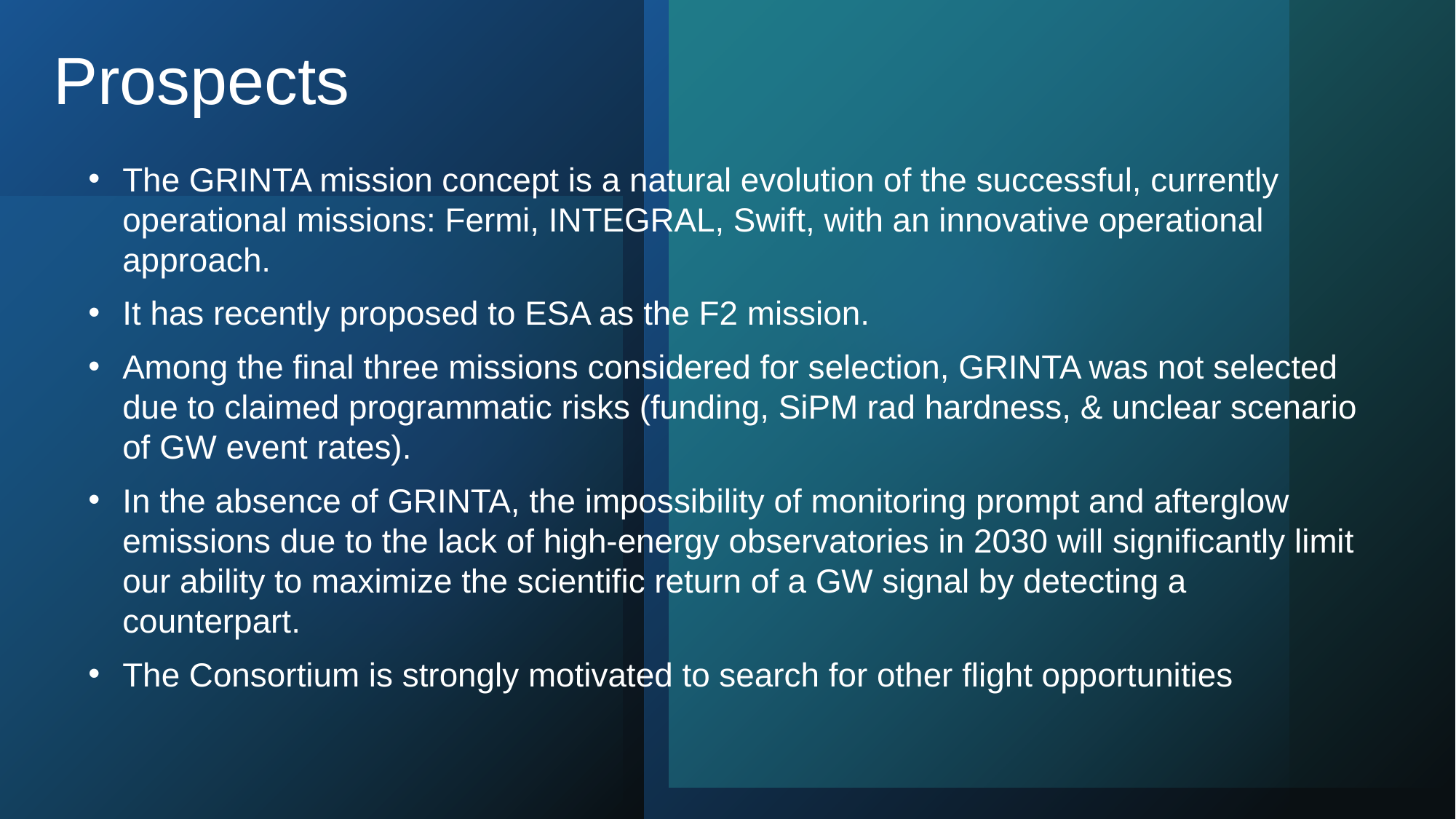

# Prospects
The GRINTA mission concept is a natural evolution of the successful, currently operational missions: Fermi, INTEGRAL, Swift, with an innovative operational approach.
It has recently proposed to ESA as the F2 mission.
Among the final three missions considered for selection, GRINTA was not selected due to claimed programmatic risks (funding, SiPM rad hardness, & unclear scenario of GW event rates).
In the absence of GRINTA, the impossibility of monitoring prompt and afterglow emissions due to the lack of high-energy observatories in 2030 will significantly limit our ability to maximize the scientific return of a GW signal by detecting a counterpart.
The Consortium is strongly motivated to search for other flight opportunities